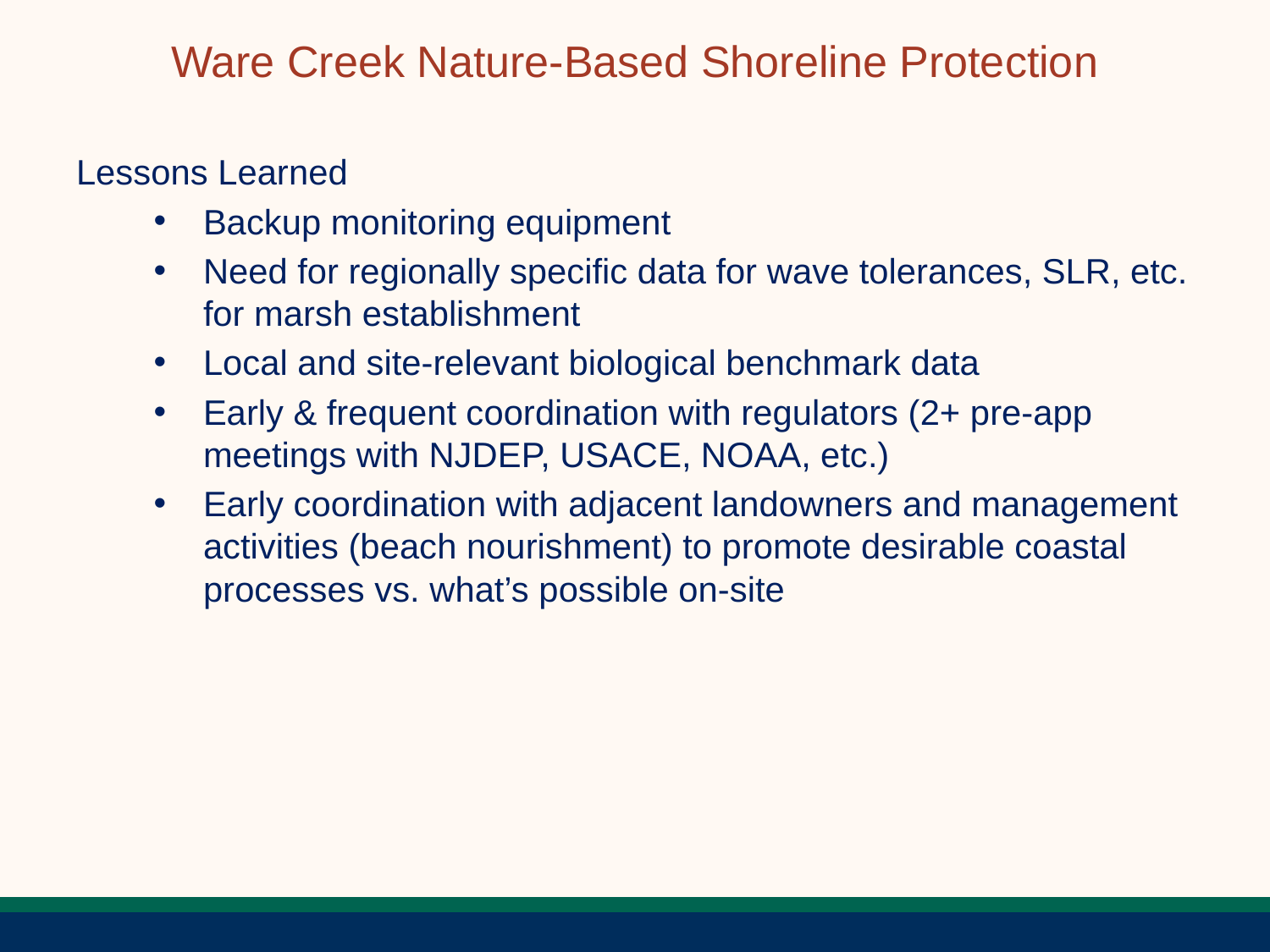

# Ware Creek Nature-Based Shoreline Protection

Lessons Learned
Backup monitoring equipment
Need for regionally specific data for wave tolerances, SLR, etc. for marsh establishment
Local and site-relevant biological benchmark data
Early & frequent coordination with regulators (2+ pre-app meetings with NJDEP, USACE, NOAA, etc.)
Early coordination with adjacent landowners and management activities (beach nourishment) to promote desirable coastal processes vs. what’s possible on-site